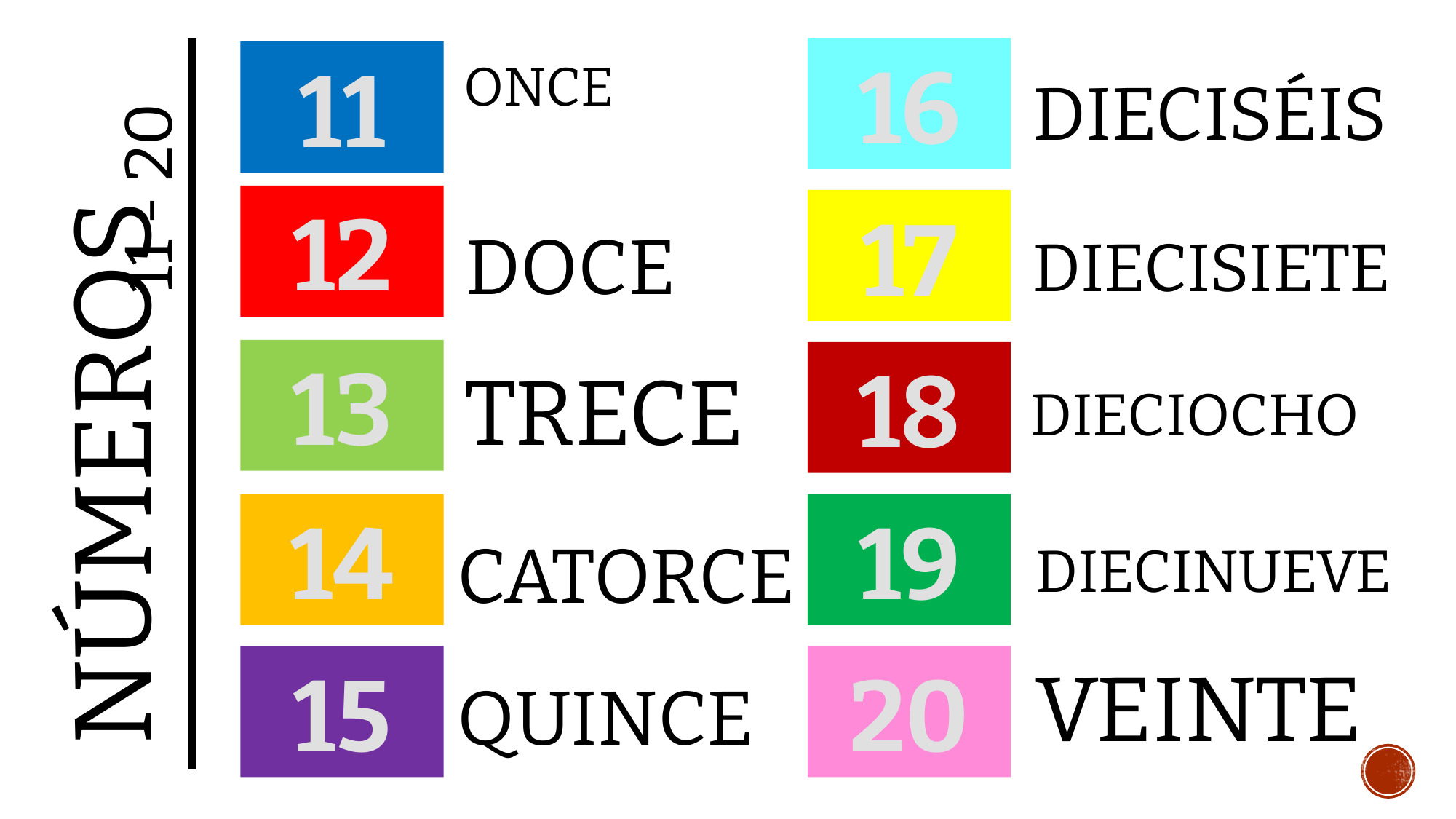

dieciséis
# ONCE
16
17
18
19
20
11
12
13
14
15
11 - 20
DOCE
diecisiete
dieciOCHO
TRECE
NÚMEROS

CATORCE
dieciNUEVE
QUINCE
VEINTE